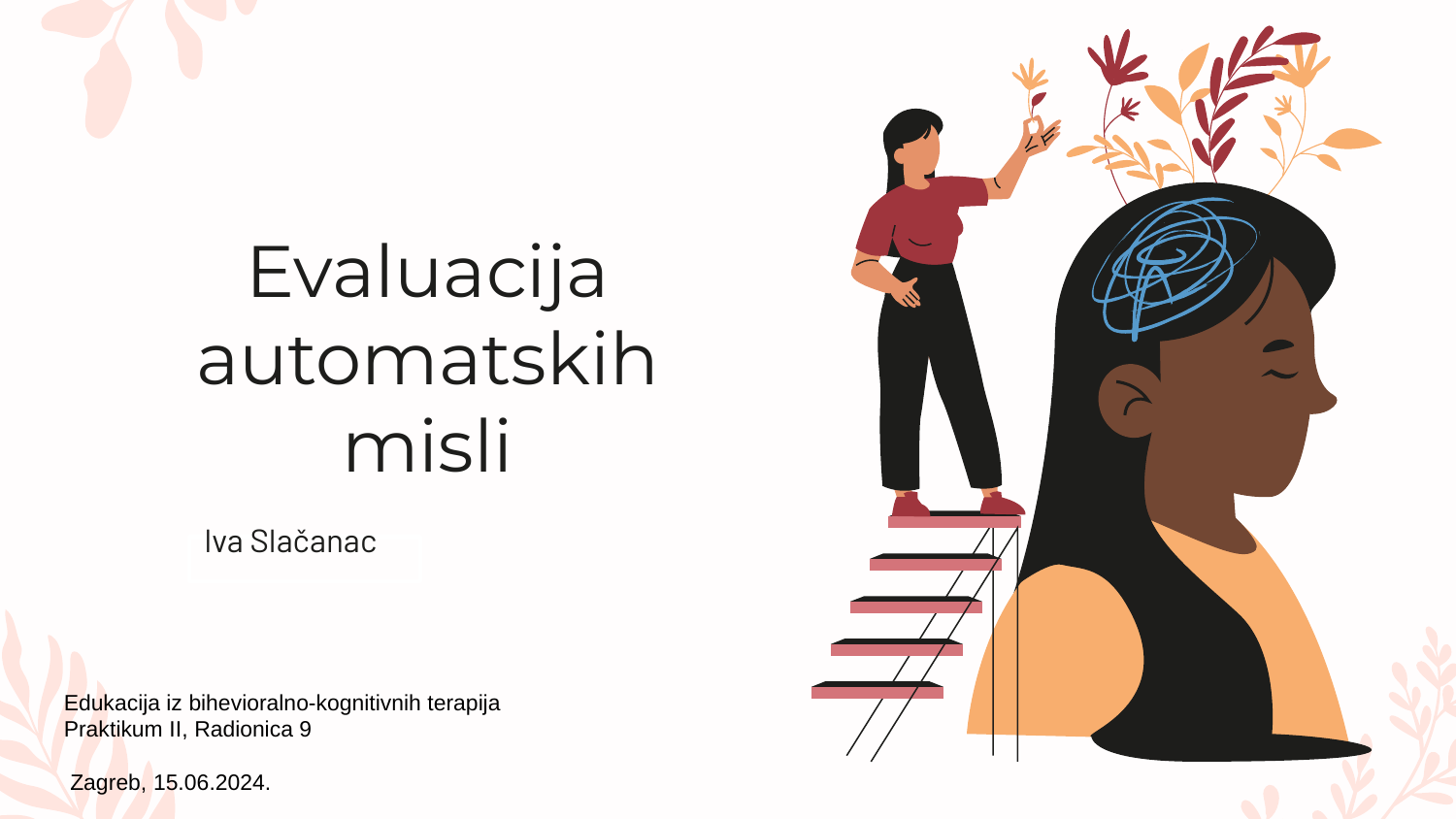

# Evaluacija automatskih misli
Iva Slačanac

Edukacija iz bihevioralno-kognitivnih terapija
Praktikum II, Radionica 9

 Zagreb, 15.06.2024.